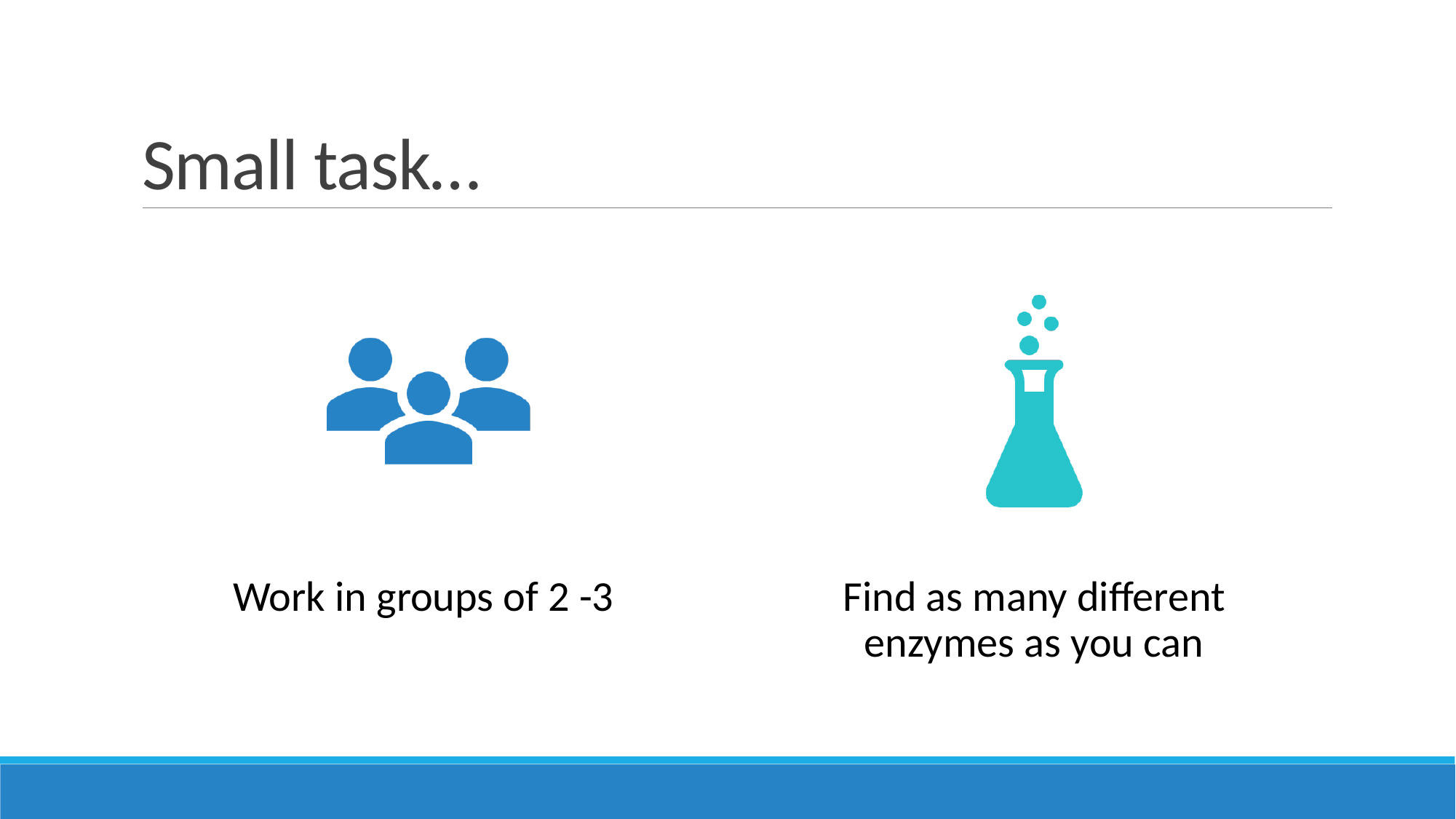

# Small task…
Work in groups of 2 -3
Find as many different enzymes as you can